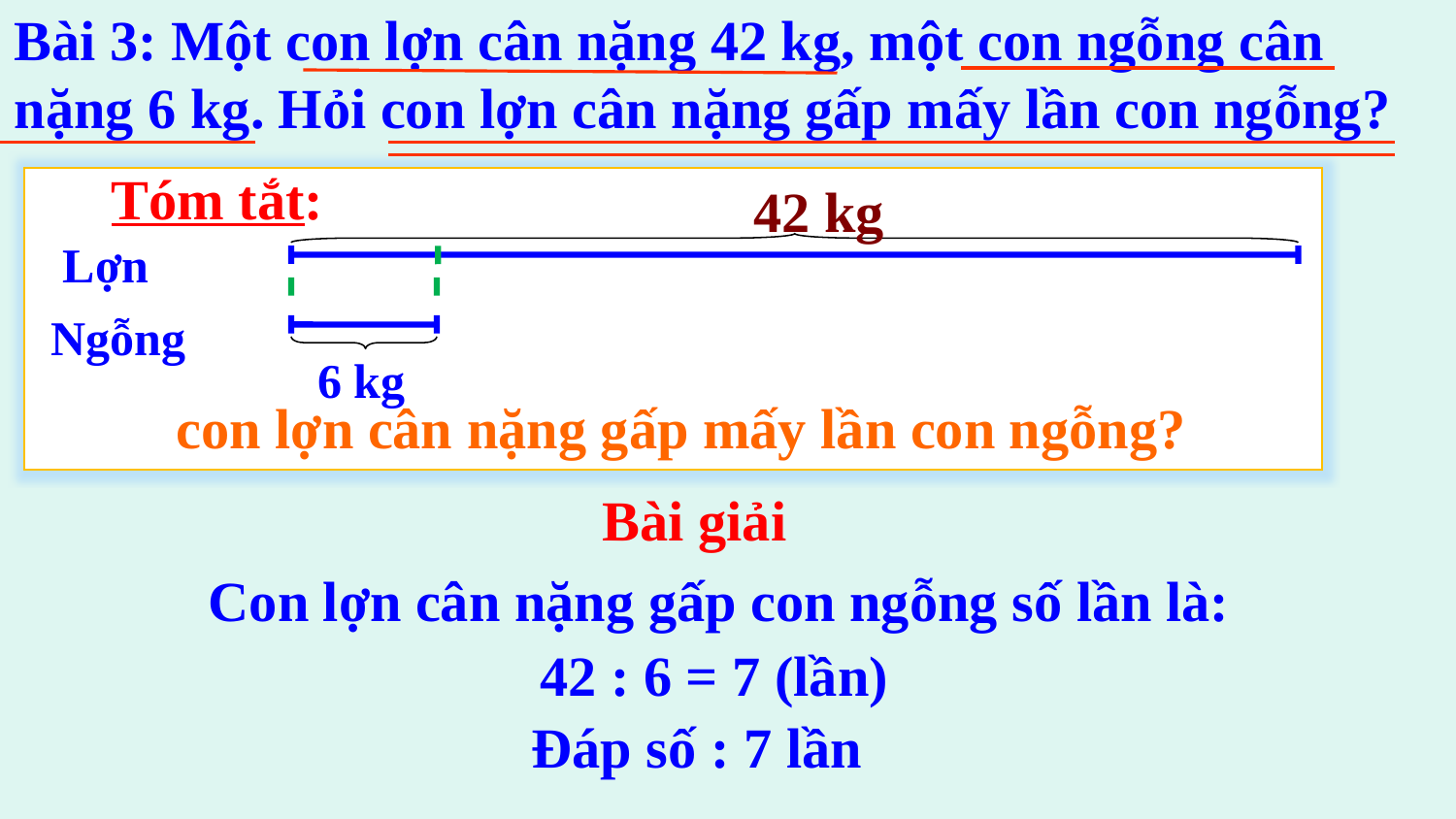

Bài 3: Một con lợn cân nặng 42 kg, một con ngỗng cân nặng 6 kg. Hỏi con lợn cân nặng gấp mấy lần con ngỗng?
Tóm tắt:

42 kg
Lợn

Ngỗng

6 kg
con lợn cân nặng gấp mấy lần con ngỗng?
Bài giải
Con lợn cân nặng gấp con ngỗng số lần là:
42 : 6 = 7 (lần)
Đáp số : 7 lần